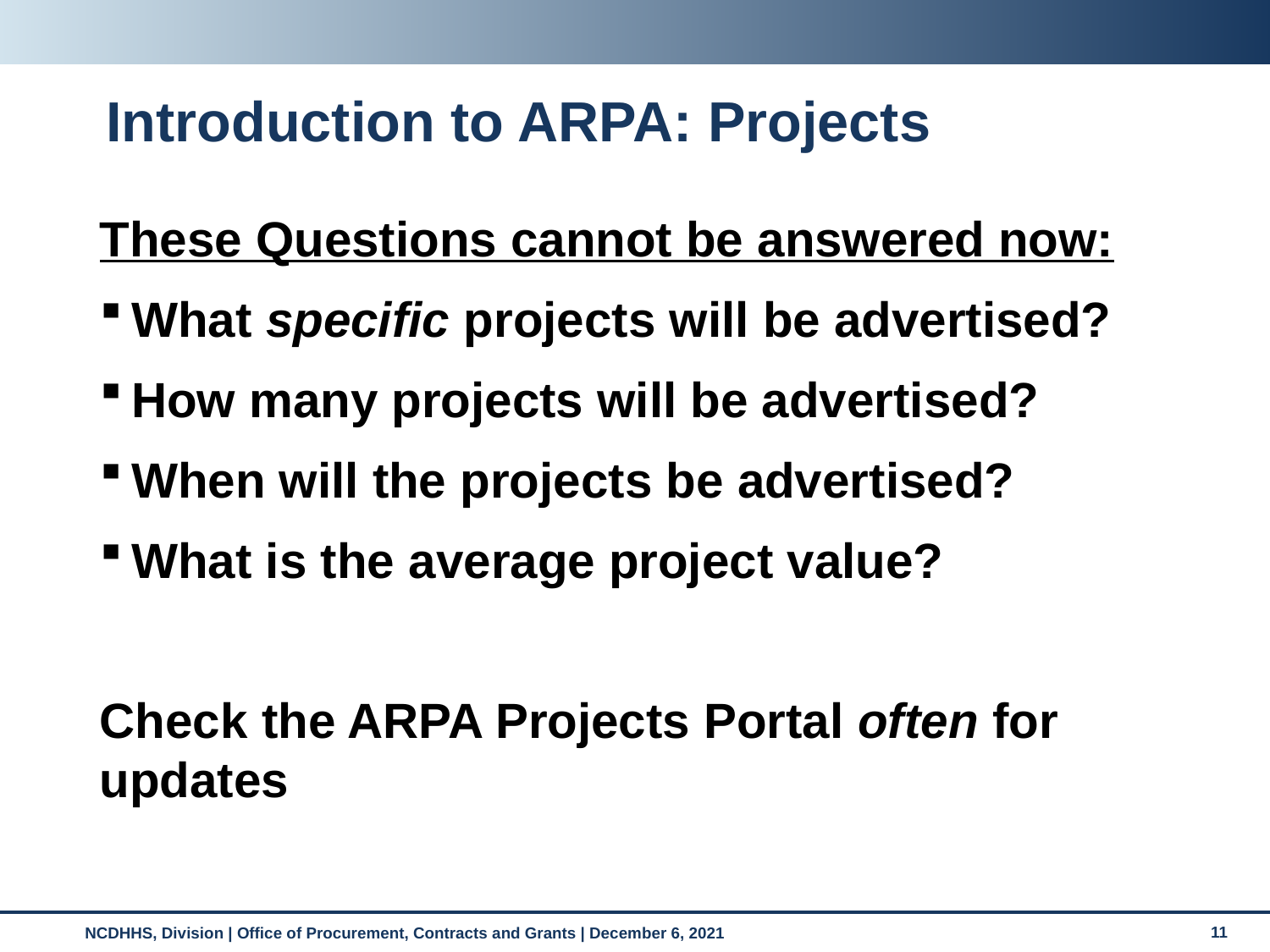

# Introduction to ARPA: Projects
These Questions cannot be answered now:
What specific projects will be advertised?
How many projects will be advertised?
When will the projects be advertised?
What is the average project value?

Check the ARPA Projects Portal often for updates